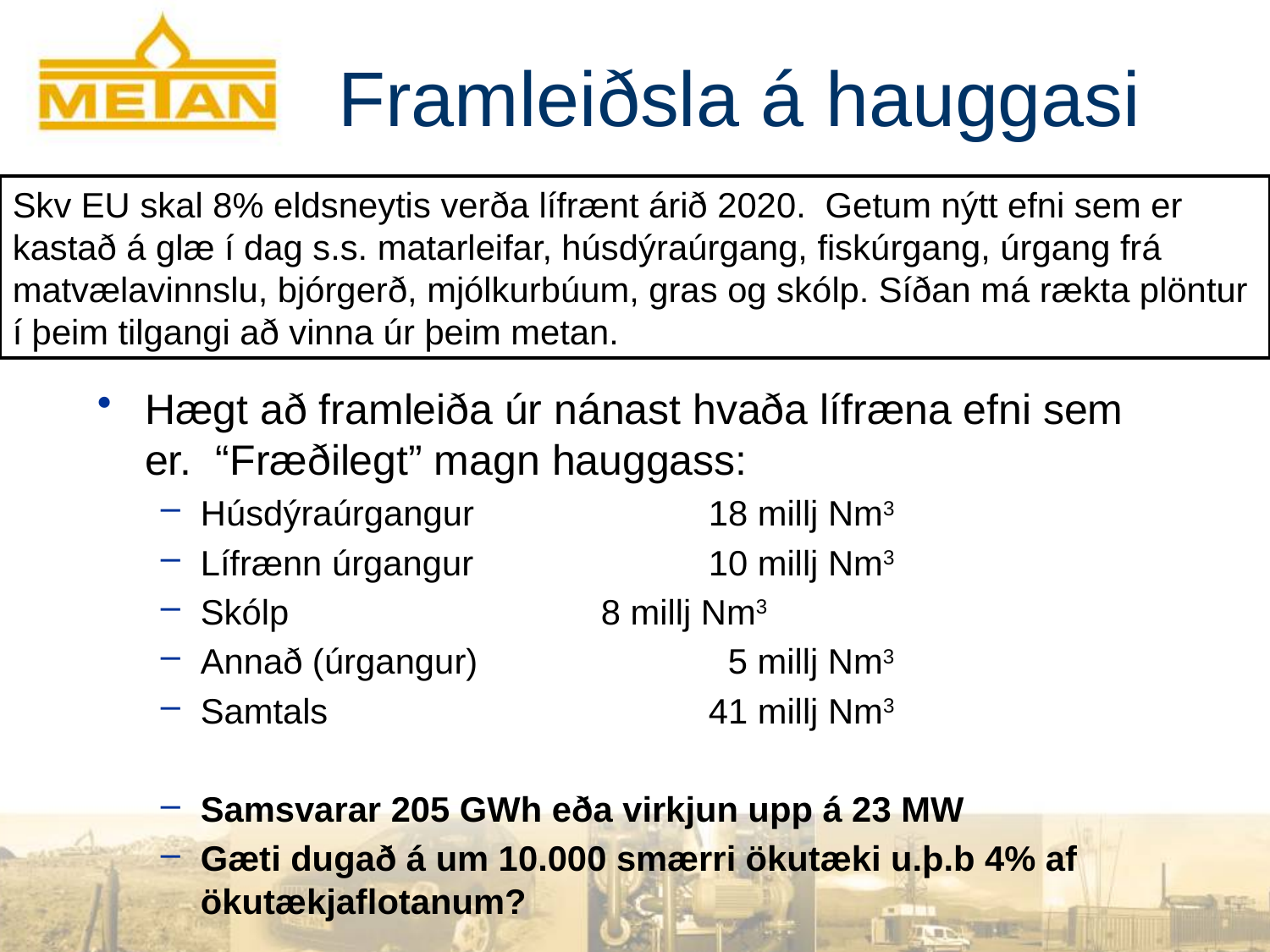

# Framleiðsla á hauggasi
Skv EU skal 8% eldsneytis verða lífrænt árið 2020.  Getum nýtt efni sem er kastað á glæ í dag s.s. matarleifar, húsdýraúrgang, fiskúrgang, úrgang frá matvælavinnslu, bjórgerð, mjólkurbúum, gras og skólp. Síðan má rækta plöntur í þeim tilgangi að vinna úr þeim metan.
Hægt að framleiða úr nánast hvaða lífræna efni sem er.  “Fræðilegt” magn hauggass:
Húsdýraúrgangur	   	18 millj Nm3
Lífrænn úrgangur	   	10 millj Nm3
Skólp			  8 millj Nm3
Annað (úrgangur)		  5 millj Nm3
Samtals		   	41 millj Nm3

Samsvarar 205 GWh eða virkjun upp á 23 MW
Gæti dugað á um 10.000 smærri ökutæki u.þ.b 4% af ökutækjaflotanum?